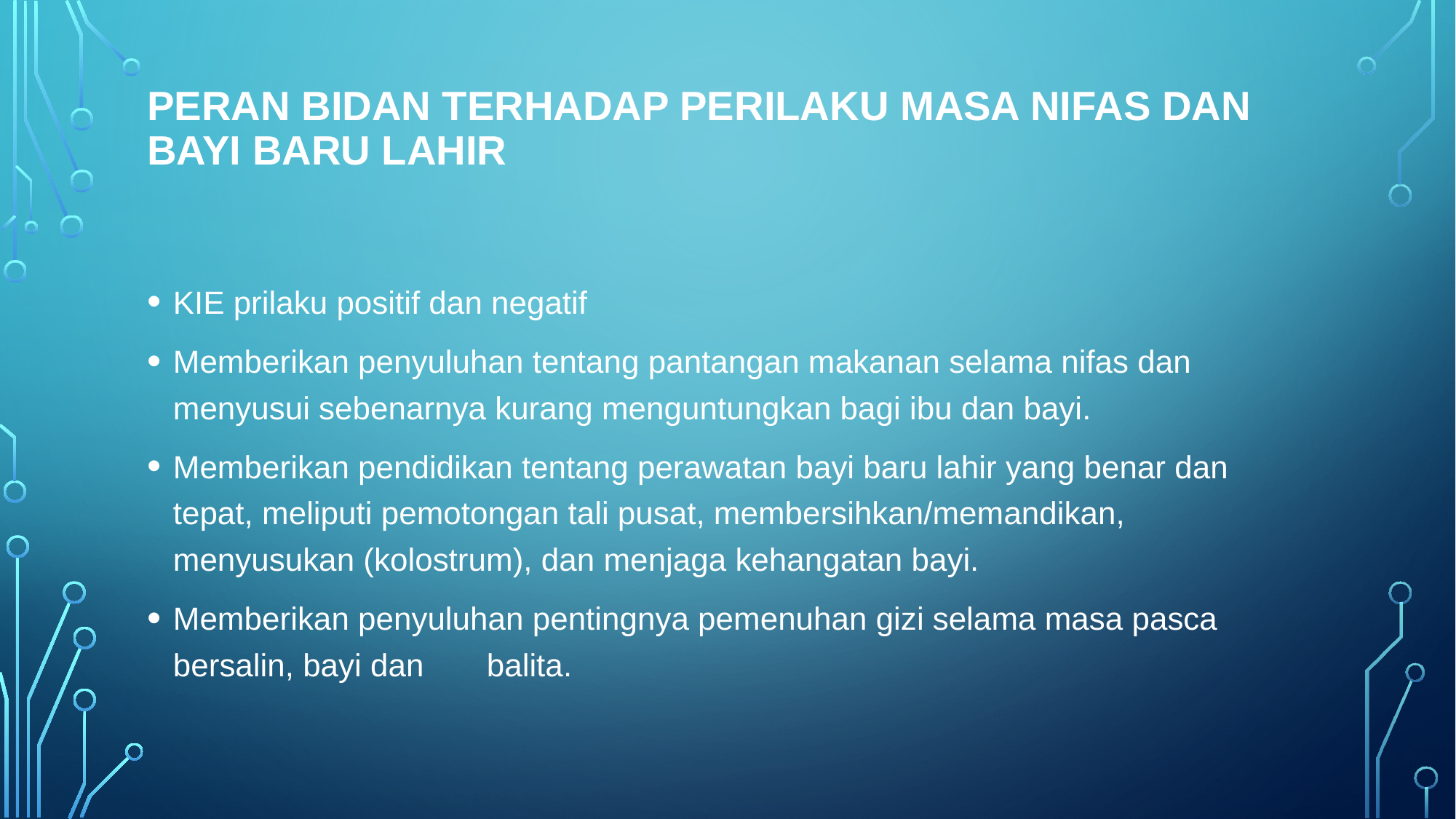

# Peran bidan terhadap perilaku masa nifas dan bayi baru lahir
KIE prilaku positif dan negatif
Memberikan penyuluhan tentang pantangan makanan selama nifas dan menyusui sebenarnya kurang menguntungkan bagi ibu dan bayi.
Memberikan pendidikan tentang perawatan bayi baru lahir yang benar dan tepat, meliputi pemotongan tali pusat, membersihkan/memandikan, menyusukan (kolostrum), dan menjaga kehangatan bayi.
Memberikan penyuluhan pentingnya pemenuhan gizi selama masa pasca bersalin, bayi dan       balita.